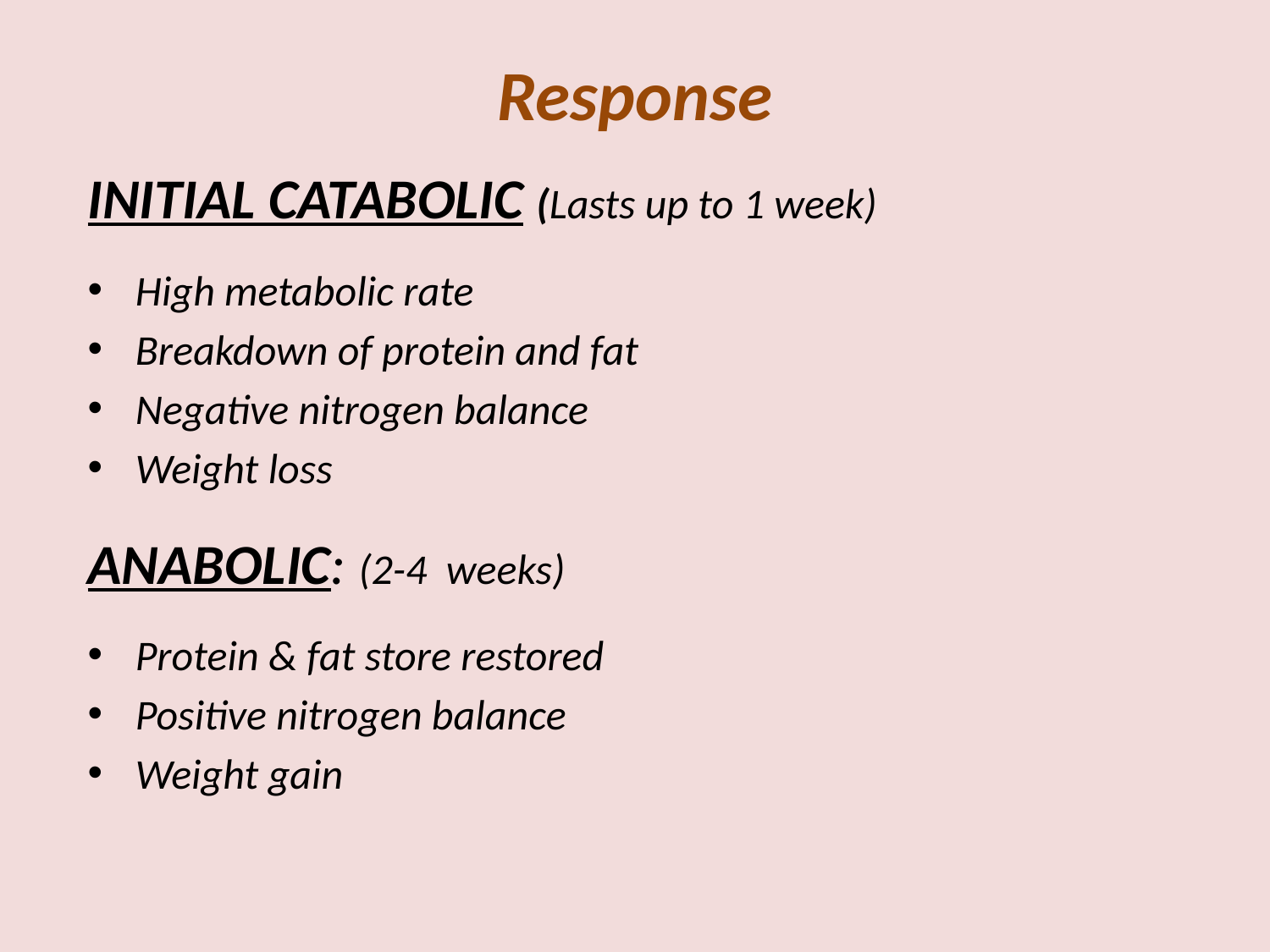

# Response
INITIAL CATABOLIC (Lasts up to 1 week)

High metabolic rate
Breakdown of protein and fat
Negative nitrogen balance
Weight loss

ANABOLIC: (2-4  weeks)

Protein & fat store restored
Positive nitrogen balance
Weight gain